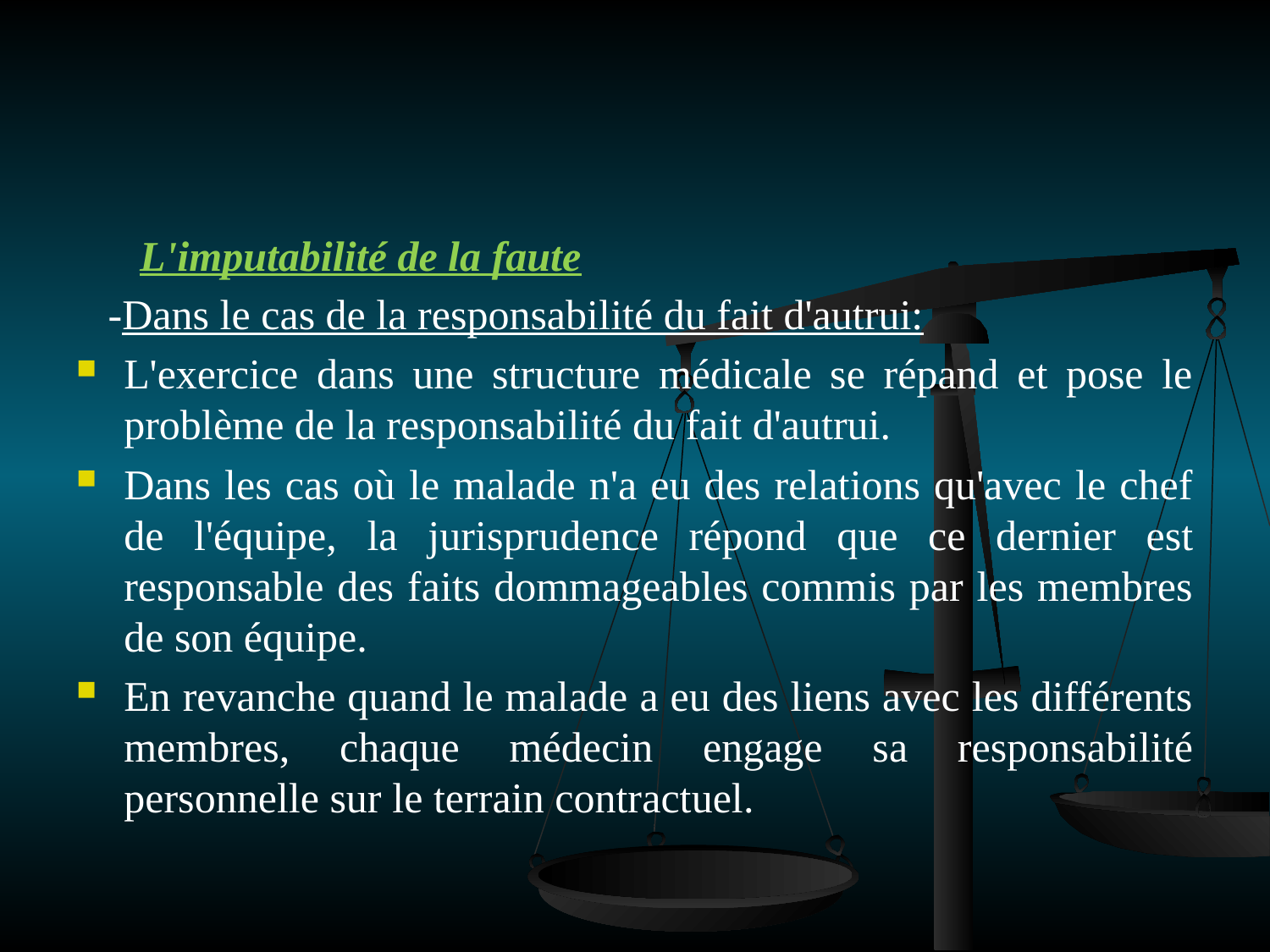

L'imputabilité de la faute
   -Dans le cas de la responsabilité du fait d'autrui:
L'exercice dans une structure médicale se répand et pose le problème de la responsabilité du fait d'autrui.
Dans les cas où le malade n'a eu des relations qu'avec le chef de l'équipe, la jurisprudence répond que ce dernier est responsable des faits dommageables commis par les membres de son équipe.
En revanche quand le malade a eu des liens avec les différents membres, chaque médecin engage sa responsabilité personnelle sur le terrain contractuel.